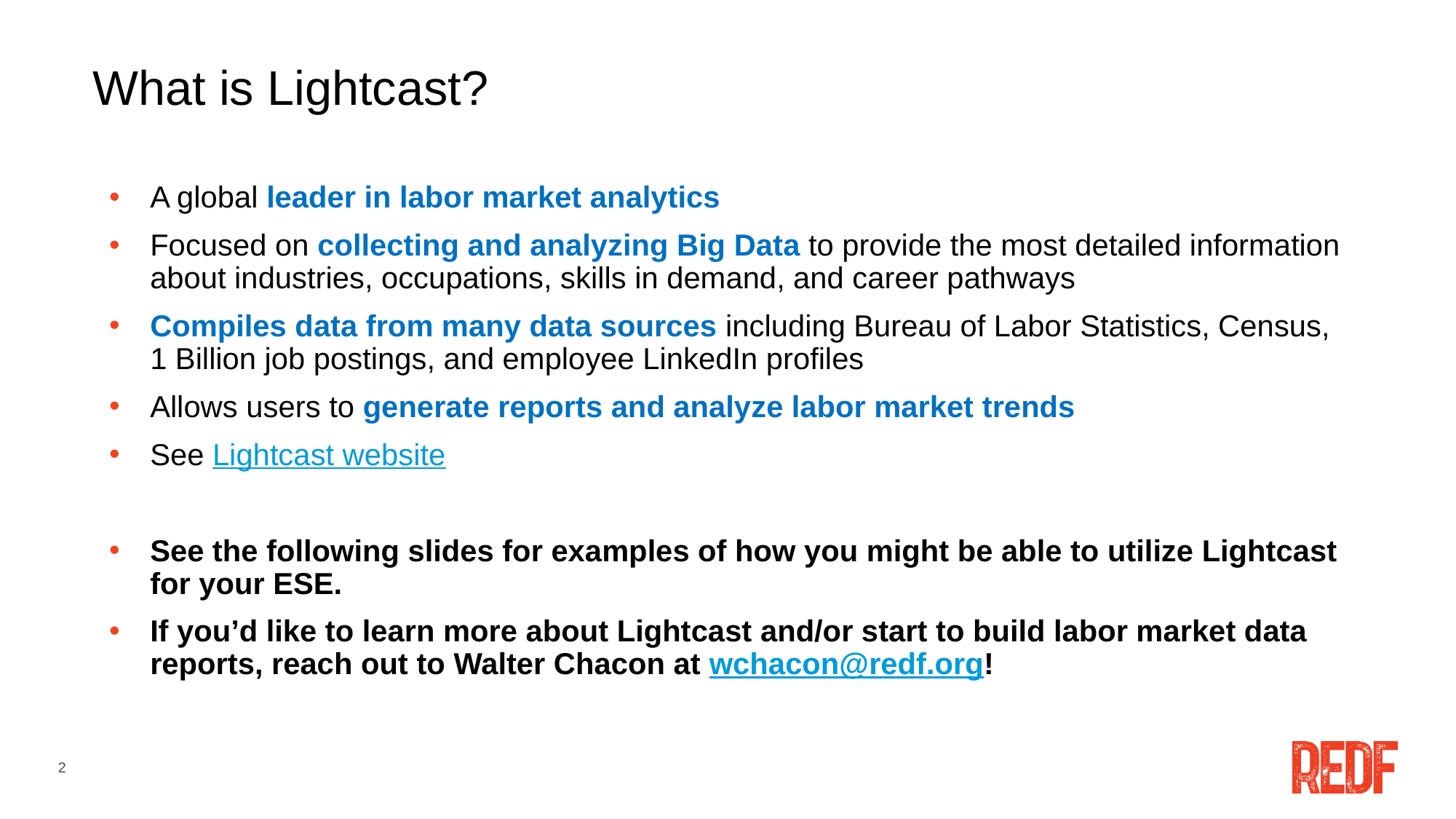

# What is Lightcast?
A global leader in labor market analytics
Focused on collecting and analyzing Big Data to provide the most detailed information about industries, occupations, skills in demand, and career pathways
Compiles data from many data sources including Bureau of Labor Statistics, Census, 1 Billion job postings, and employee LinkedIn profiles
Allows users to generate reports and analyze labor market trends
See Lightcast website

See the following slides for examples of how you might be able to utilize Lightcast for your ESE.
If you’d like to learn more about Lightcast and/or start to build labor market data reports, reach out to Walter Chacon at wchacon@redf.org!